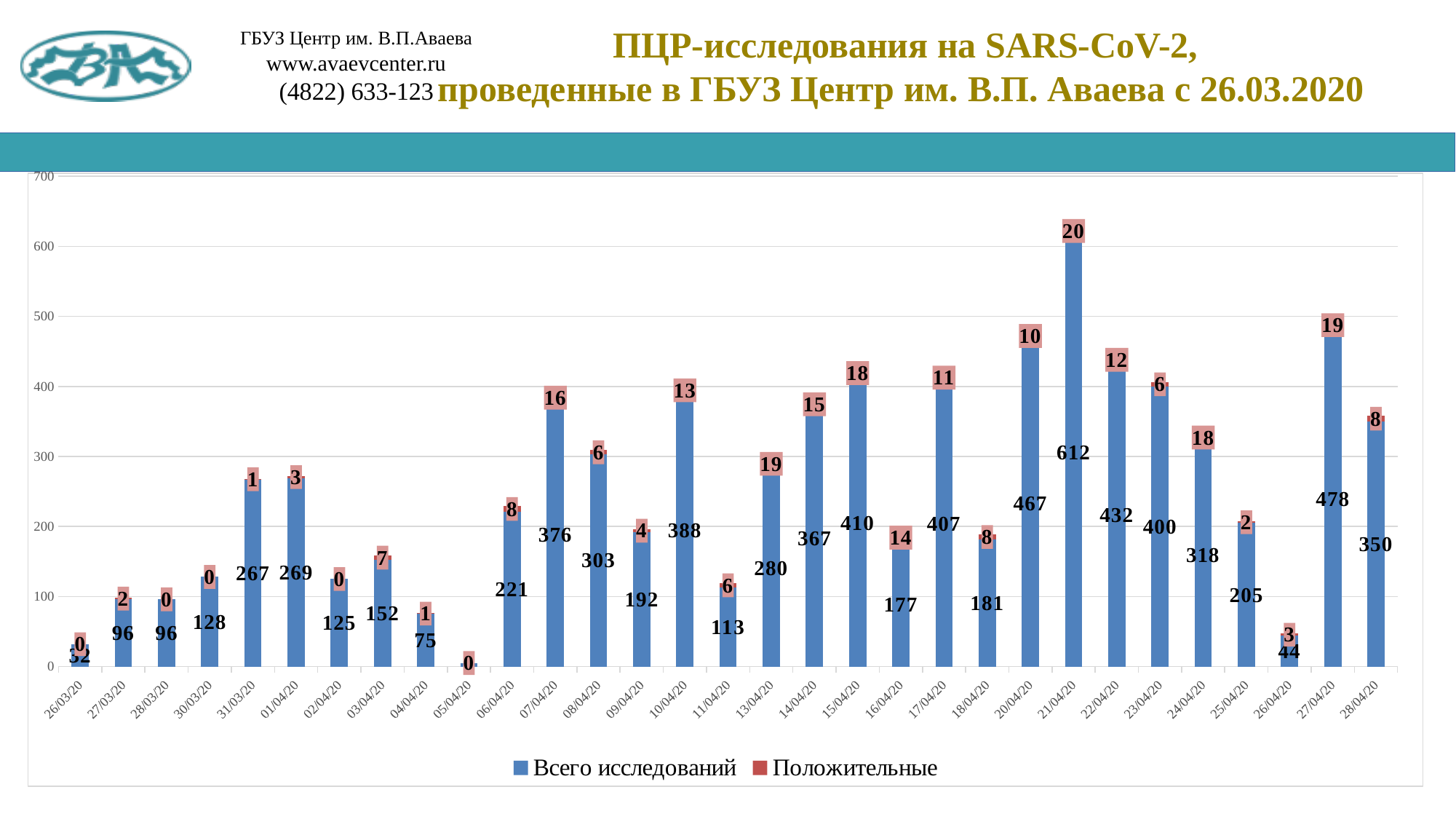

ПЦР-исследования на SARS-CoV-2,
проведенные в ГБУЗ Центр им. В.П. Аваева с 26.03.2020

### Chart

| Category | Всего исследований | Положительные |
|---|---|---|
| 26/03/20 | 32.0 | 0.0 |
| 27/03/20 | 96.0 | 2.0 |
| 28/03/20 | 96.0 | 0.0 |
| 30/03/20 | 128.0 | 0.0 |
| 31/03/20 | 267.0 | 1.0 |
| 01/04/20 | 269.0 | 3.0 |
| 02/04/20 | 125.0 | 0.0 |
| 03/04/20 | 152.0 | 7.0 |
| 04/04/20 | 75.0 | 1.0 |
| 05/04/20 | 5.0 | 0.0 |
| 06/04/20 | 221.0 | 8.0 |
| 07/04/20 | 376.0 | 16.0 |
| 08/04/20 | 303.0 | 6.0 |
| 09/04/20 | 192.0 | 4.0 |
| 10/04/20 | 388.0 | 13.0 |
| 11/04/20 | 113.0 | 6.0 |
| 13/04/20 | 280.0 | 19.0 |
| 14/04/20 | 367.0 | 15.0 |
| 15/04/20 | 410.0 | 18.0 |
| 16/04/20 | 177.0 | 14.0 |
| 17/04/20 | 407.0 | 11.0 |
| 18/04/20 | 181.0 | 8.0 |
| 20/04/20 | 467.0 | 10.0 |
| 21/04/20 | 612.0 | 20.0 |
| 22/04/20 | 432.0 | 12.0 |
| 23/04/20 | 400.0 | 6.0 |
| 24/04/20 | 318.0 | 18.0 |
| 25/04/20 | 205.0 | 2.0 |
| 26/04/20 | 44.0 | 3.0 |
| 27/04/20 | 478.0 | 19.0 |
| 28/04/20 | 350.0 | 8.0 |